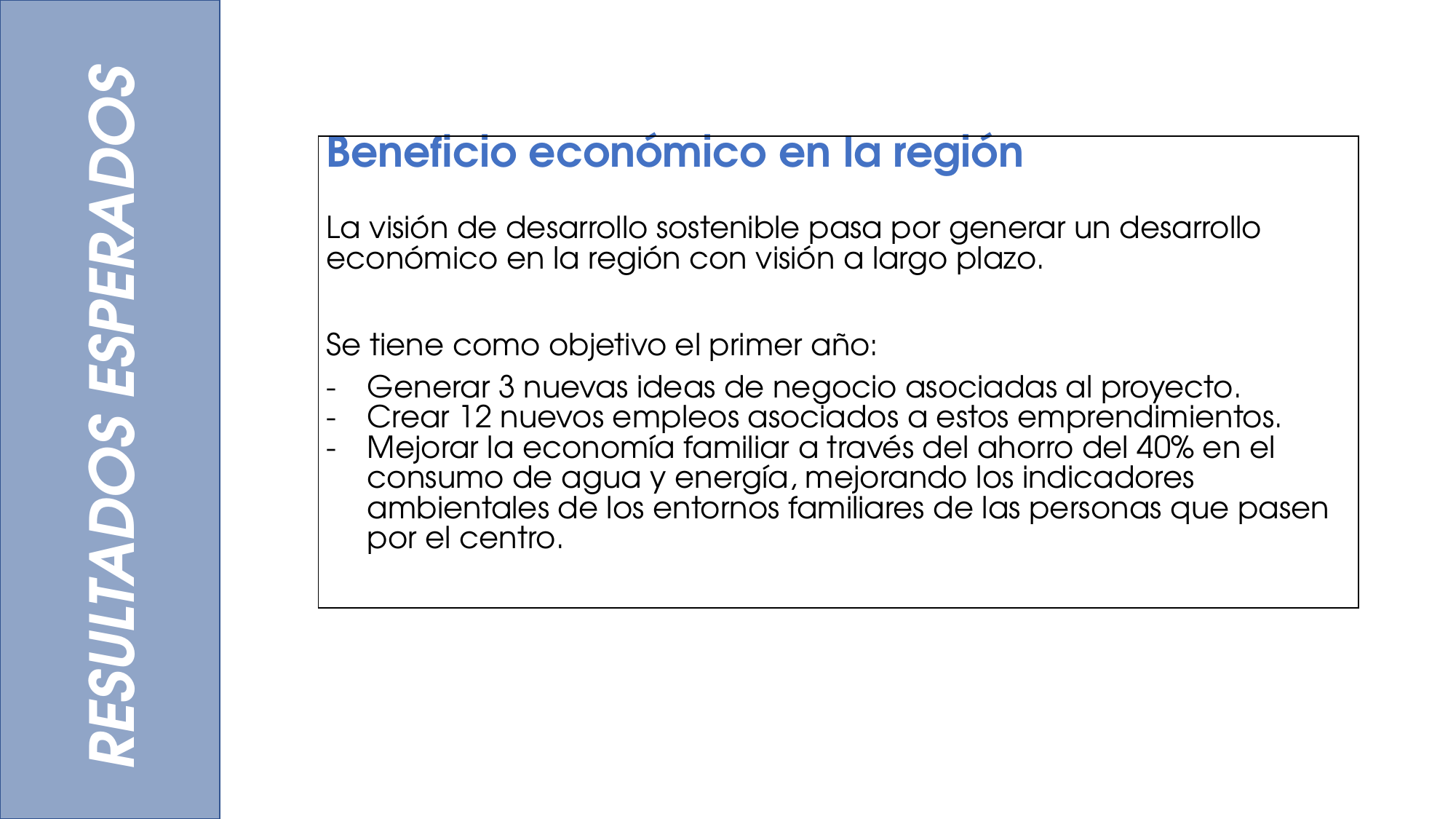

RESULTADOS ESPERADOS
| Beneficio económico en la región   La visión de desarrollo sostenible pasa por generar un desarrollo económico en la región con visión a largo plazo. Se tiene como objetivo el primer año: Generar 3 nuevas ideas de negocio asociadas al proyecto. Crear 12 nuevos empleos asociados a estos emprendimientos. Mejorar la economía familiar a través del ahorro del 40% en el consumo de agua y energía, mejorando los indicadores ambientales de los entornos familiares de las personas que pasen por el centro. |
| --- |